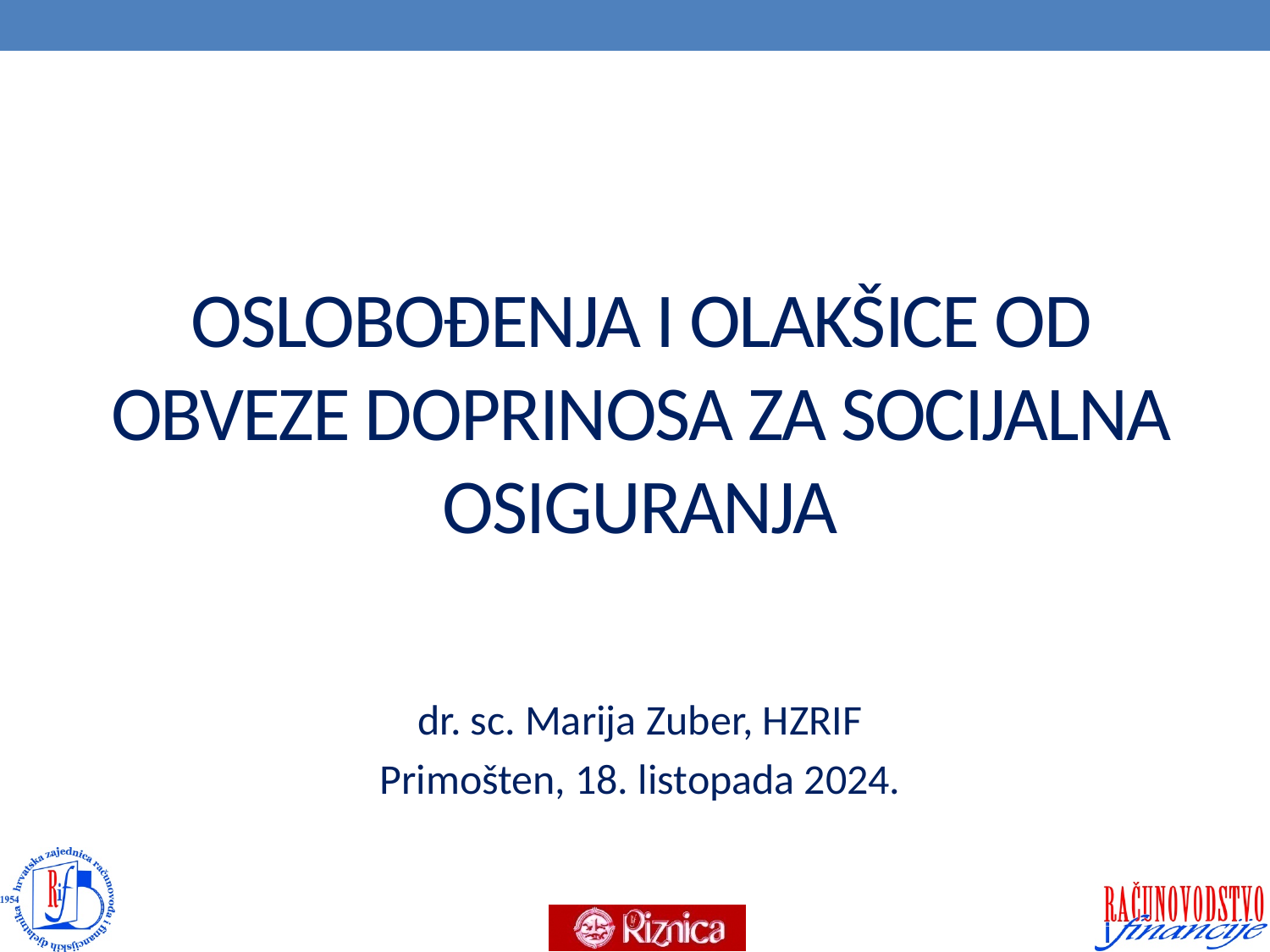

# Oslobođenja i olakšice od obveze doprinosa za socijalna osiguranja
dr. sc. Marija Zuber, HZRIF
Primošten, 18. listopada 2024.